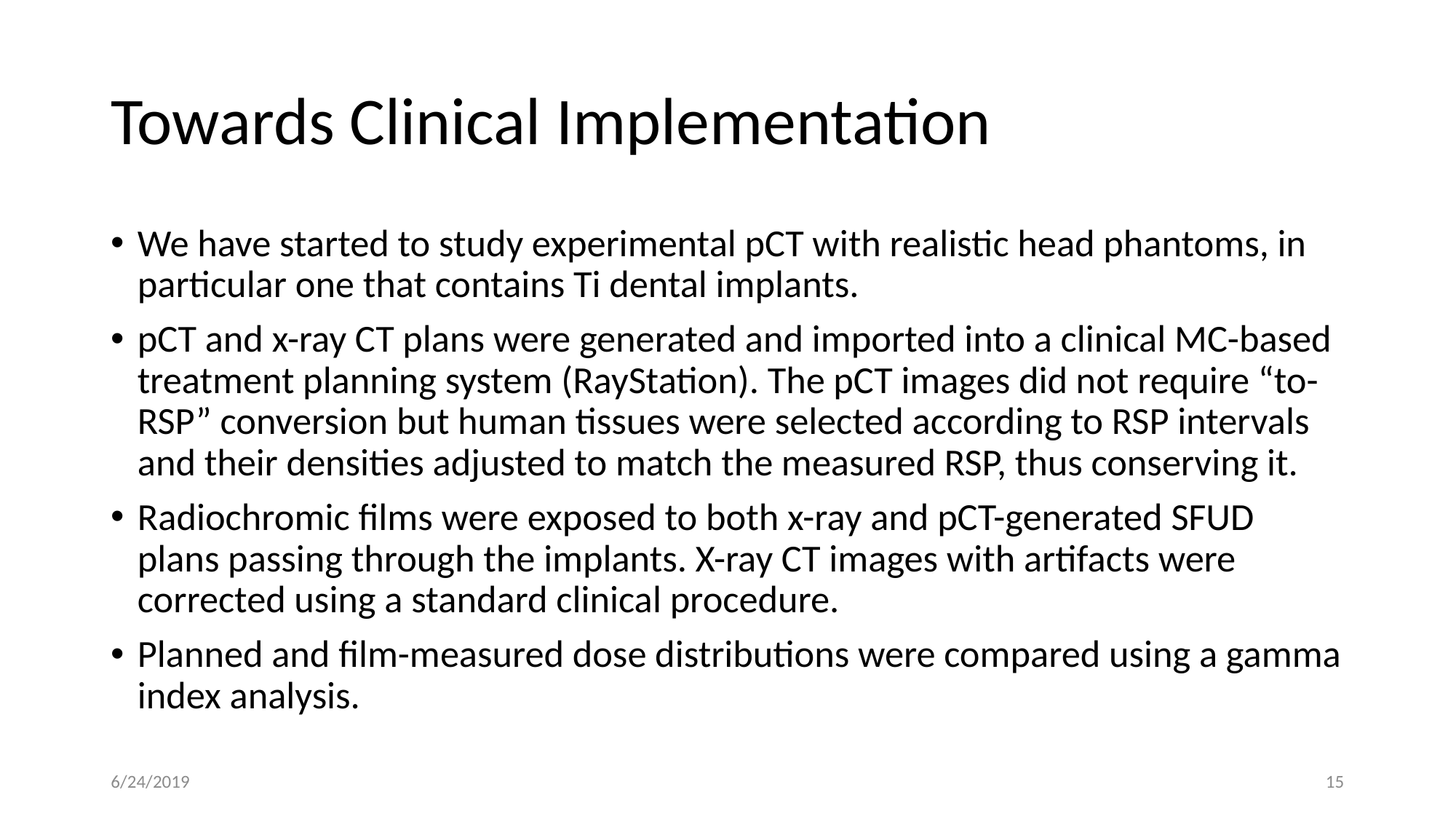

# Towards Clinical Implementation
We have started to study experimental pCT with realistic head phantoms, in particular one that contains Ti dental implants.
pCT and x-ray CT plans were generated and imported into a clinical MC-based treatment planning system (RayStation). The pCT images did not require “to-RSP” conversion but human tissues were selected according to RSP intervals and their densities adjusted to match the measured RSP, thus conserving it.
Radiochromic films were exposed to both x-ray and pCT-generated SFUD plans passing through the implants. X-ray CT images with artifacts were corrected using a standard clinical procedure.
Planned and film-measured dose distributions were compared using a gamma index analysis.
6/24/2019
15